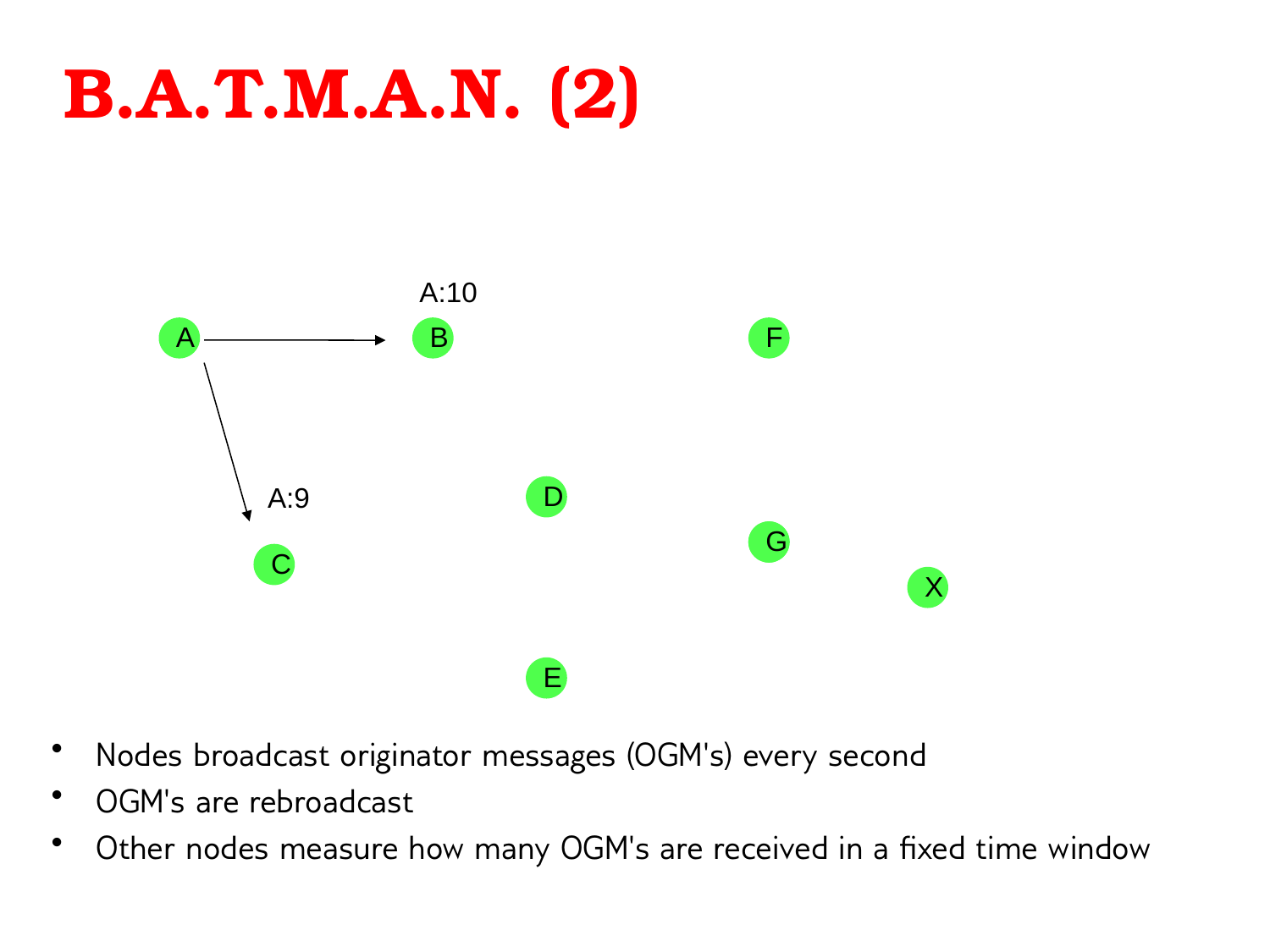

B.A.T.M.A.N. (2)‏
A:10
A
B
F

D
A:9

G
C
X
E
Nodes broadcast originator messages (OGM's) every second
OGM's are rebroadcast
Other nodes measure how many OGM's are received in a fixed time window